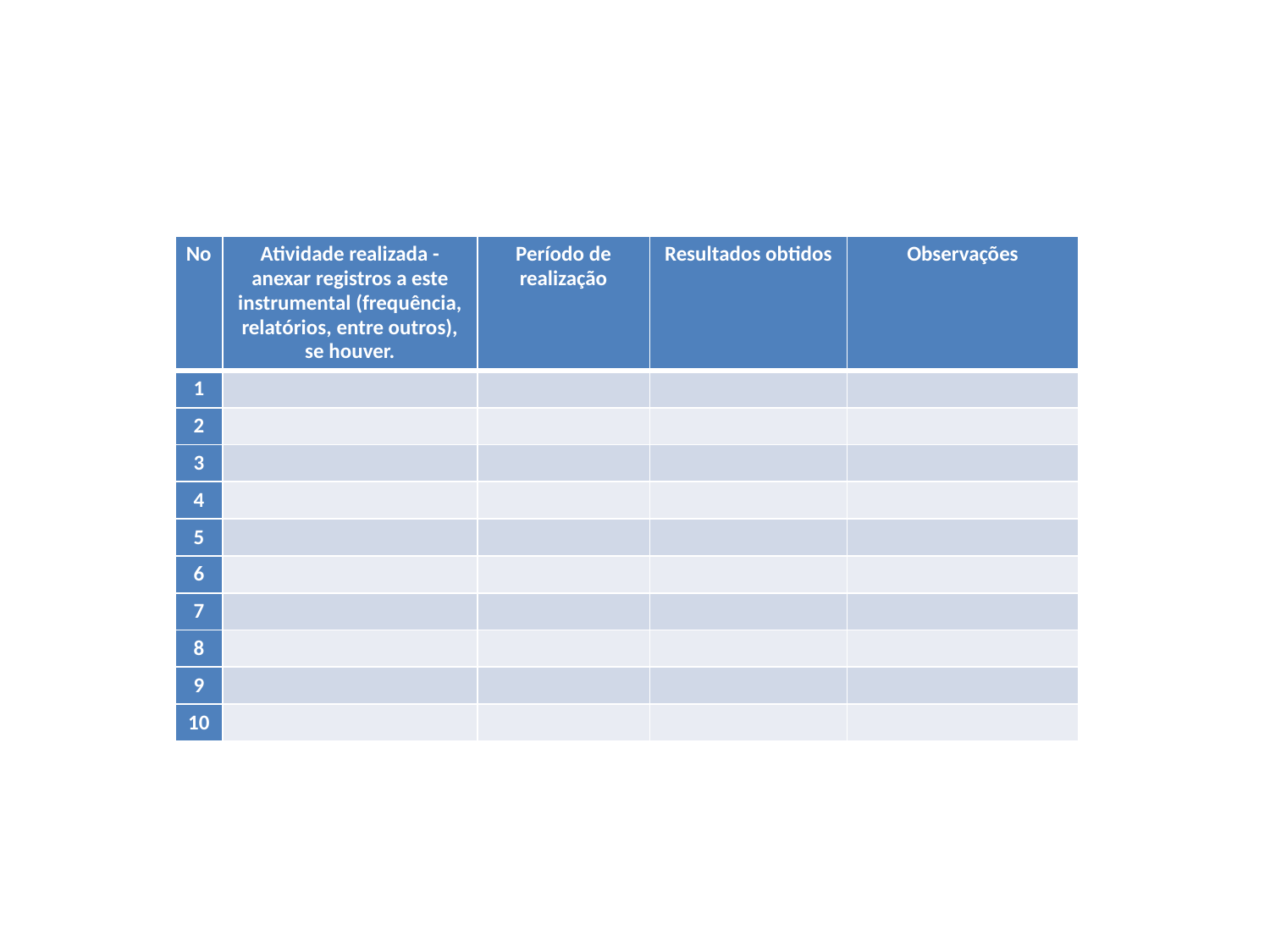

| No | Atividade realizada - anexar registros a este instrumental (frequência, relatórios, entre outros), se houver. | Período de realização | Resultados obtidos | Observações |
| --- | --- | --- | --- | --- |
| 1 |  |  |  |  |
| 2 |  |  |  |  |
| 3 |  |  |  |  |
| 4 |  |  |  |  |
| 5 |  |  |  |  |
| 6 |  |  |  |  |
| 7 |  |  |  |  |
| 8 |  |  |  |  |
| 9 |  |  |  |  |
| 10 |  |  |  |  |